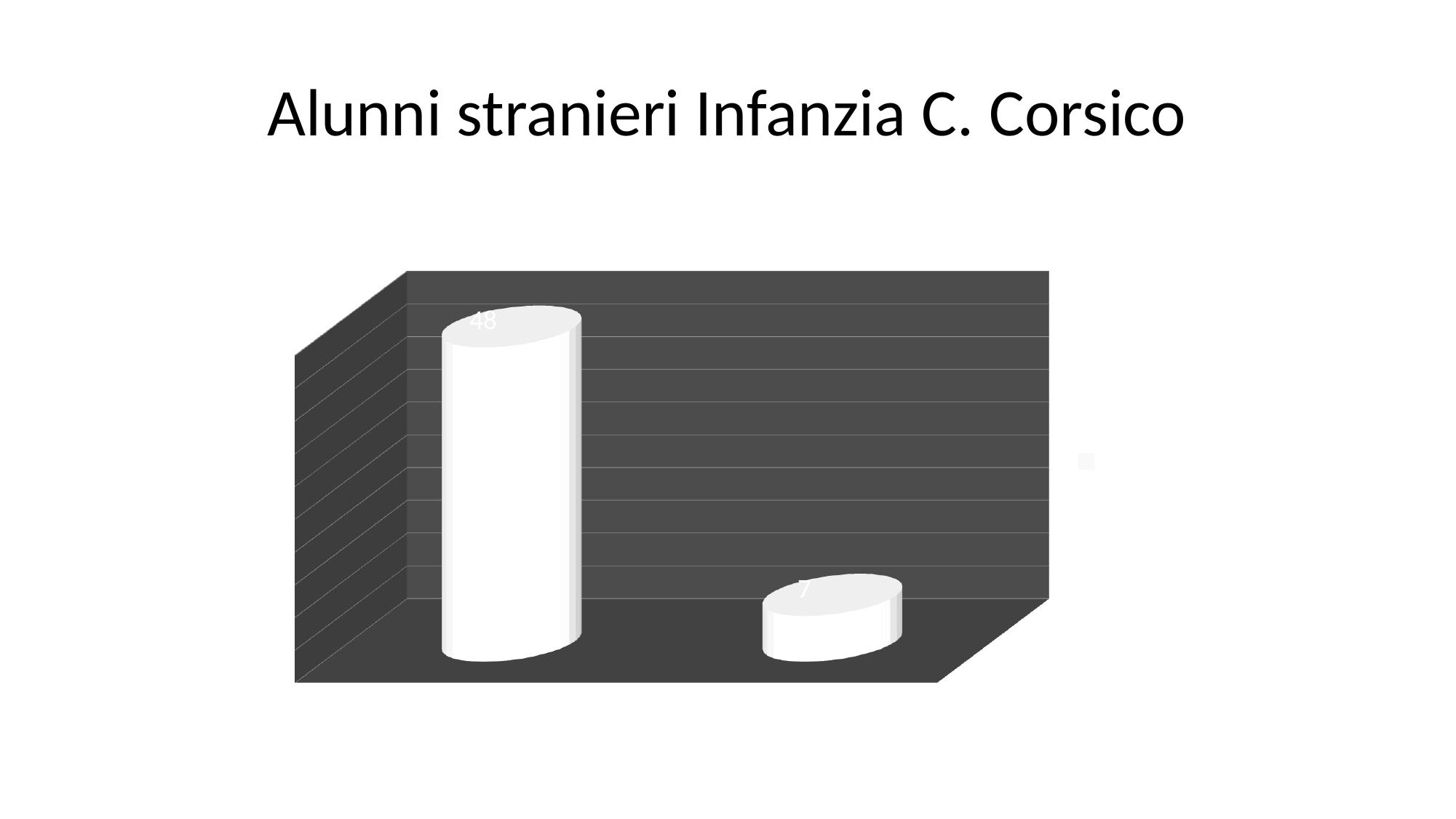

# Alunni stranieri Infanzia C. Corsico

[unsupported chart]